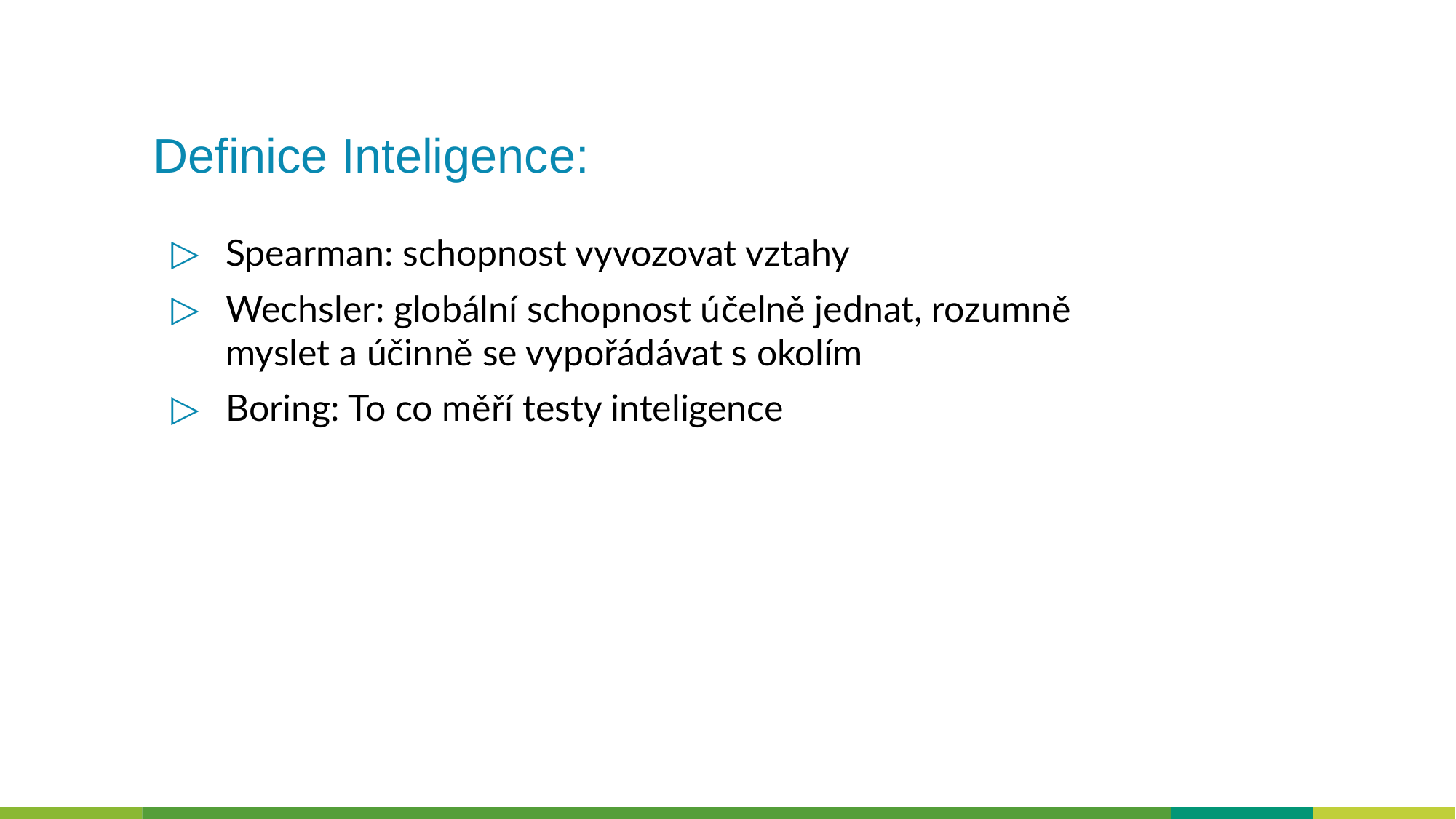

# Definice Inteligence:
Spearman: schopnost vyvozovat vztahy
Wechsler: globální schopnost účelně jednat, rozumně myslet a účinně se vypořádávat s okolím
Boring: To co měří testy inteligence